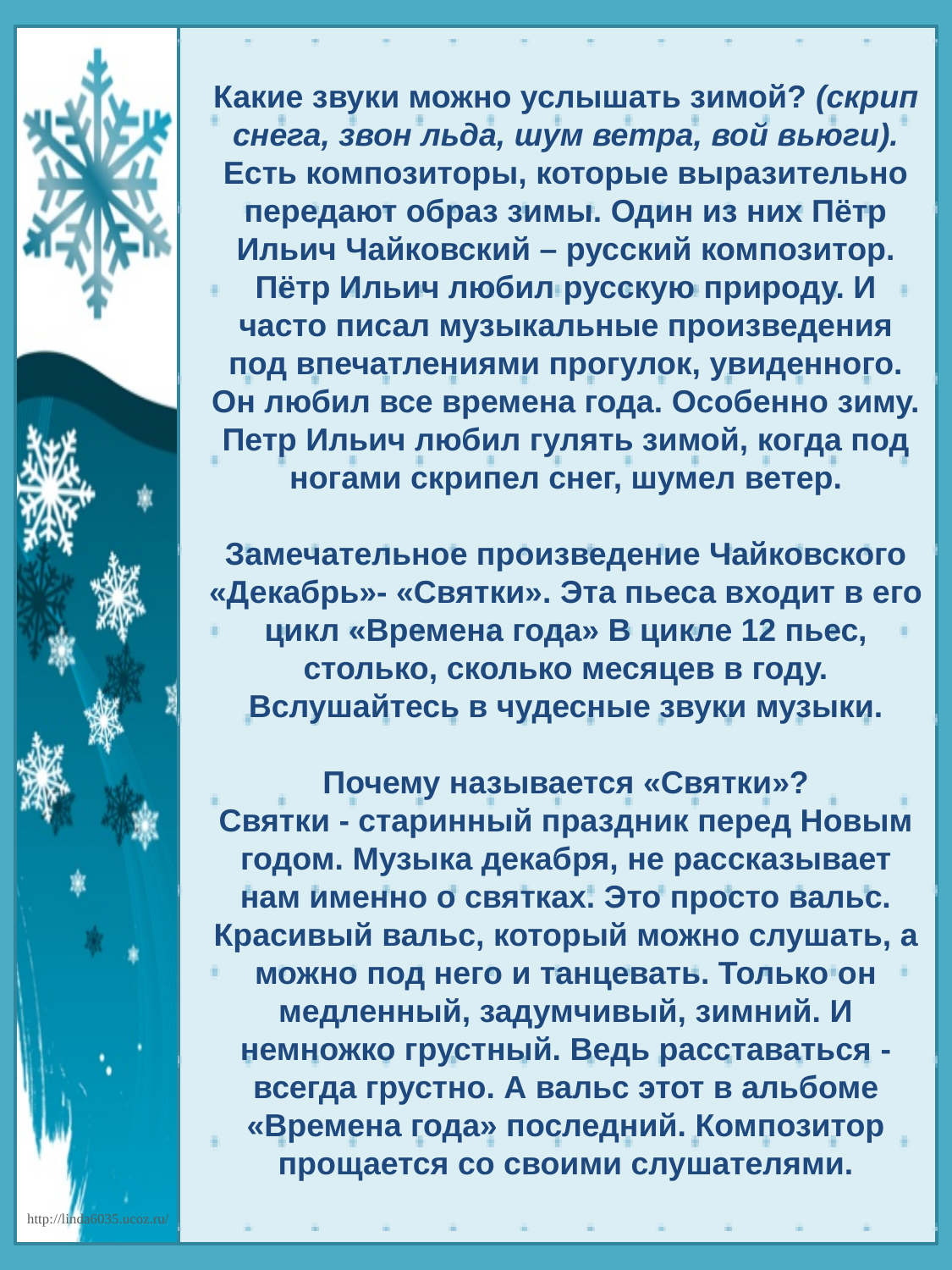

Какие звуки можно услышать зимой? (скрип снега, звон льда, шум ветра, вой вьюги).
Есть композиторы, которые выразительно передают образ зимы. Один из них Пётр Ильич Чайковский – русский композитор. Пётр Ильич любил русскую природу. И часто писал музыкальные произведения под впечатлениями прогулок, увиденного. Он любил все времена года. Особенно зиму. Петр Ильич любил гулять зимой, когда под ногами скрипел снег, шумел ветер.

Замечательное произведение Чайковского «Декабрь»- «Святки». Эта пьеса входит в его цикл «Времена года» В цикле 12 пьес, столько, сколько месяцев в году. Вслушайтесь в чудесные звуки музыки.

Почему называется «Святки»?
Святки - старинный праздник перед Новым годом. Музыка декабря, не рассказывает нам именно о святках. Это просто вальс. Красивый вальс, который можно слушать, а можно под него и танцевать. Только он медленный, задумчивый, зимний. И немножко грустный. Ведь расставаться - всегда грустно. А вальс этот в альбоме «Времена года» последний. Композитор прощается со своими слушателями.